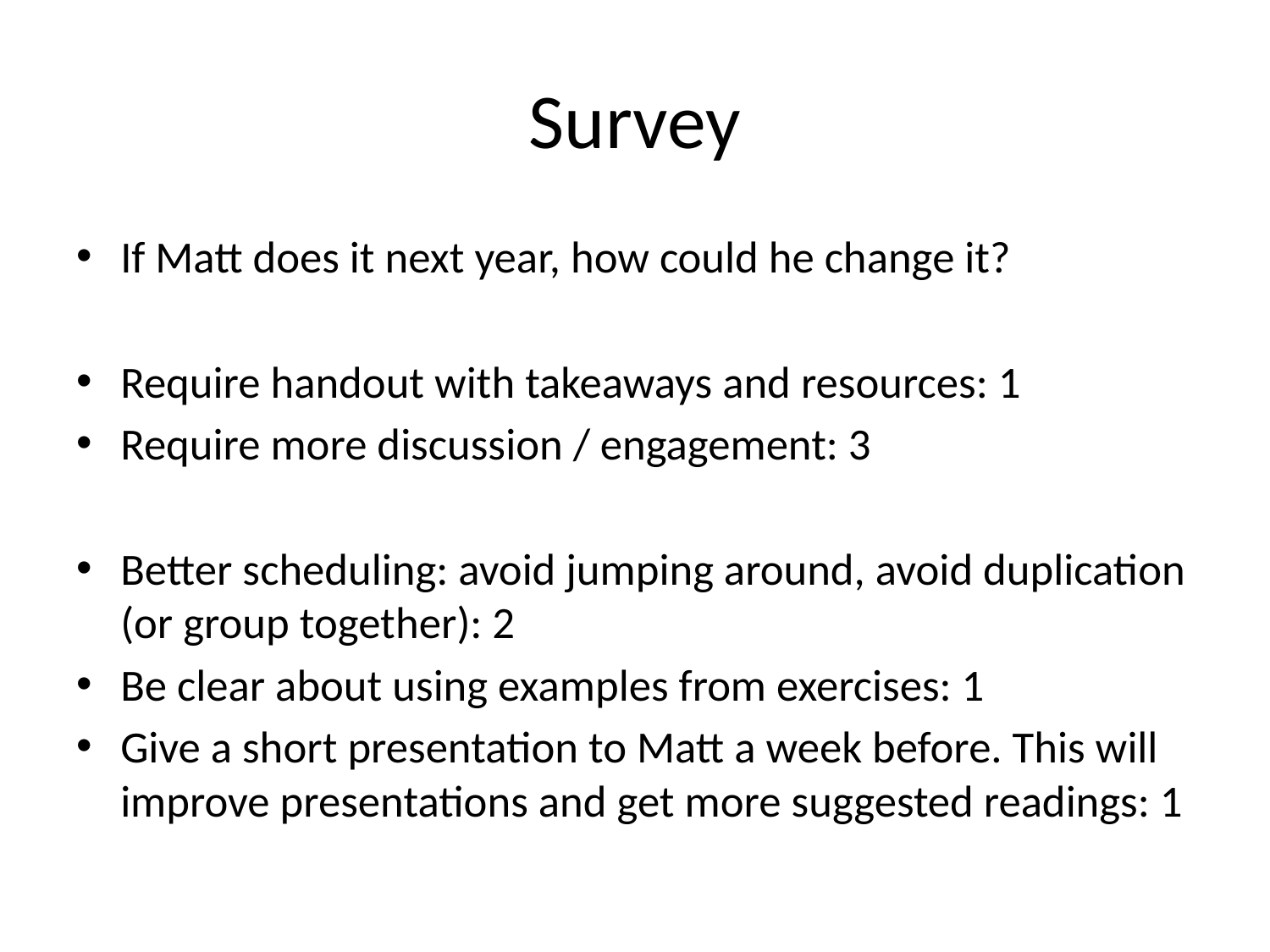

# Survey
If Matt does it next year, how could he change it?

Require handout with takeaways and resources: 1
Require more discussion / engagement: 3

Better scheduling: avoid jumping around, avoid duplication (or group together): 2
Be clear about using examples from exercises: 1
Give a short presentation to Matt a week before. This will improve presentations and get more suggested readings: 1